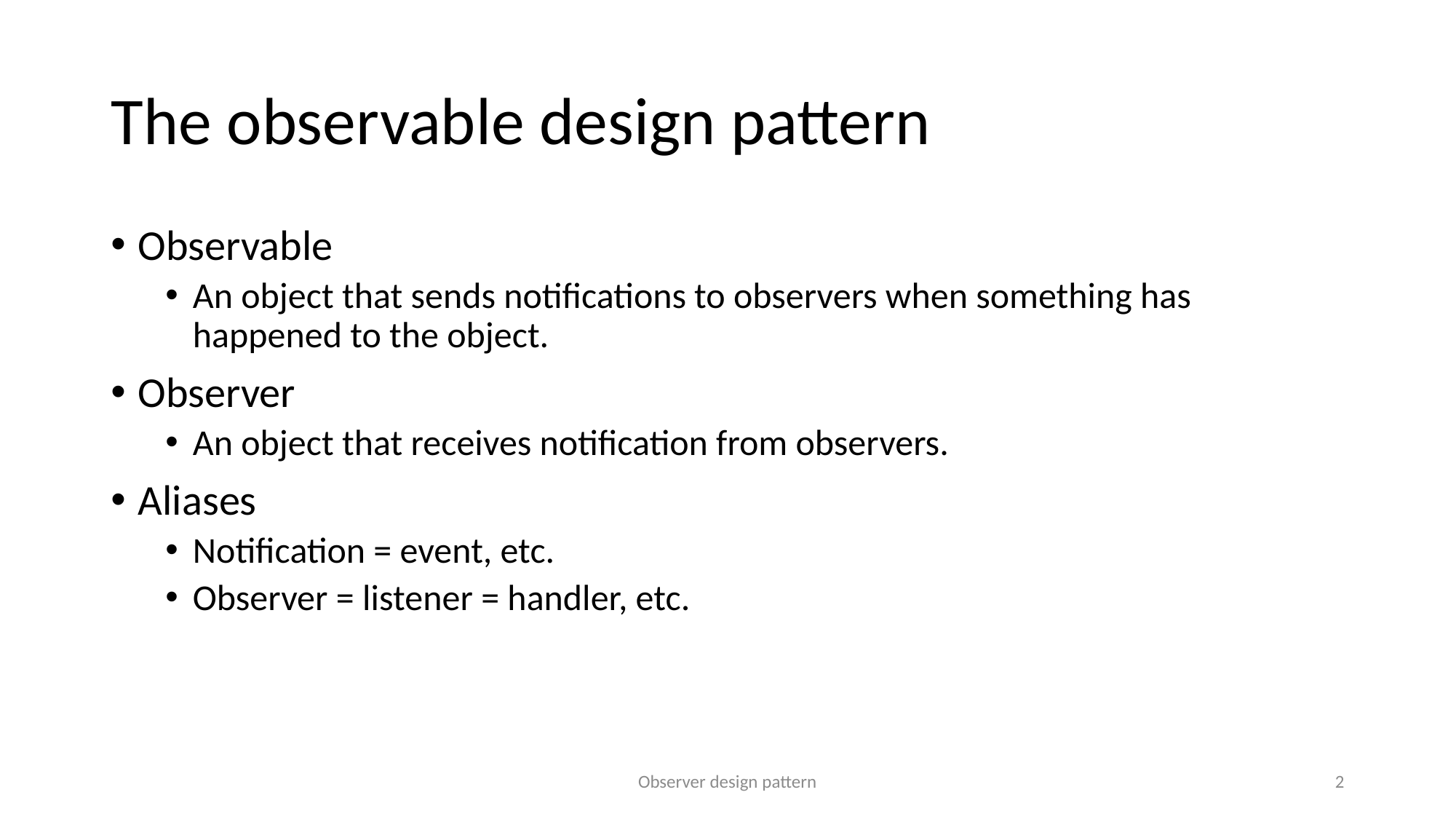

# The observable design pattern
Observable
An object that sends notifications to observers when something has happened to the object.
Observer
An object that receives notification from observers.
Aliases
Notification = event, etc.
Observer = listener = handler, etc.
Observer design pattern
2